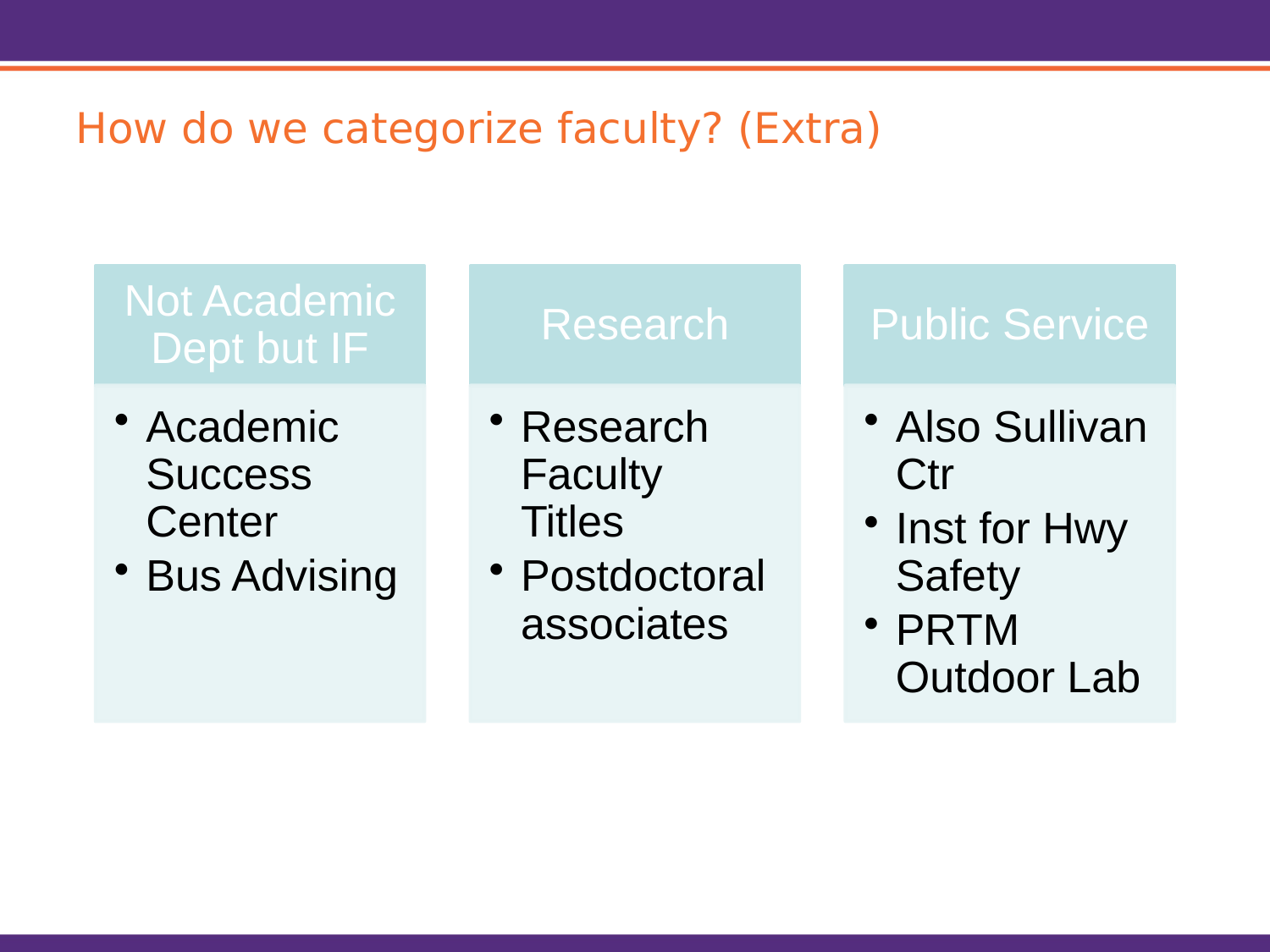

How do we categorize faculty? (Extra)
Not Academic Dept but IF
Academic Success Center
Bus Advising
Research
Research Faculty Titles
Postdoctoral associates
Public Service
Also Sullivan Ctr
Inst for Hwy Safety
PRTM Outdoor Lab